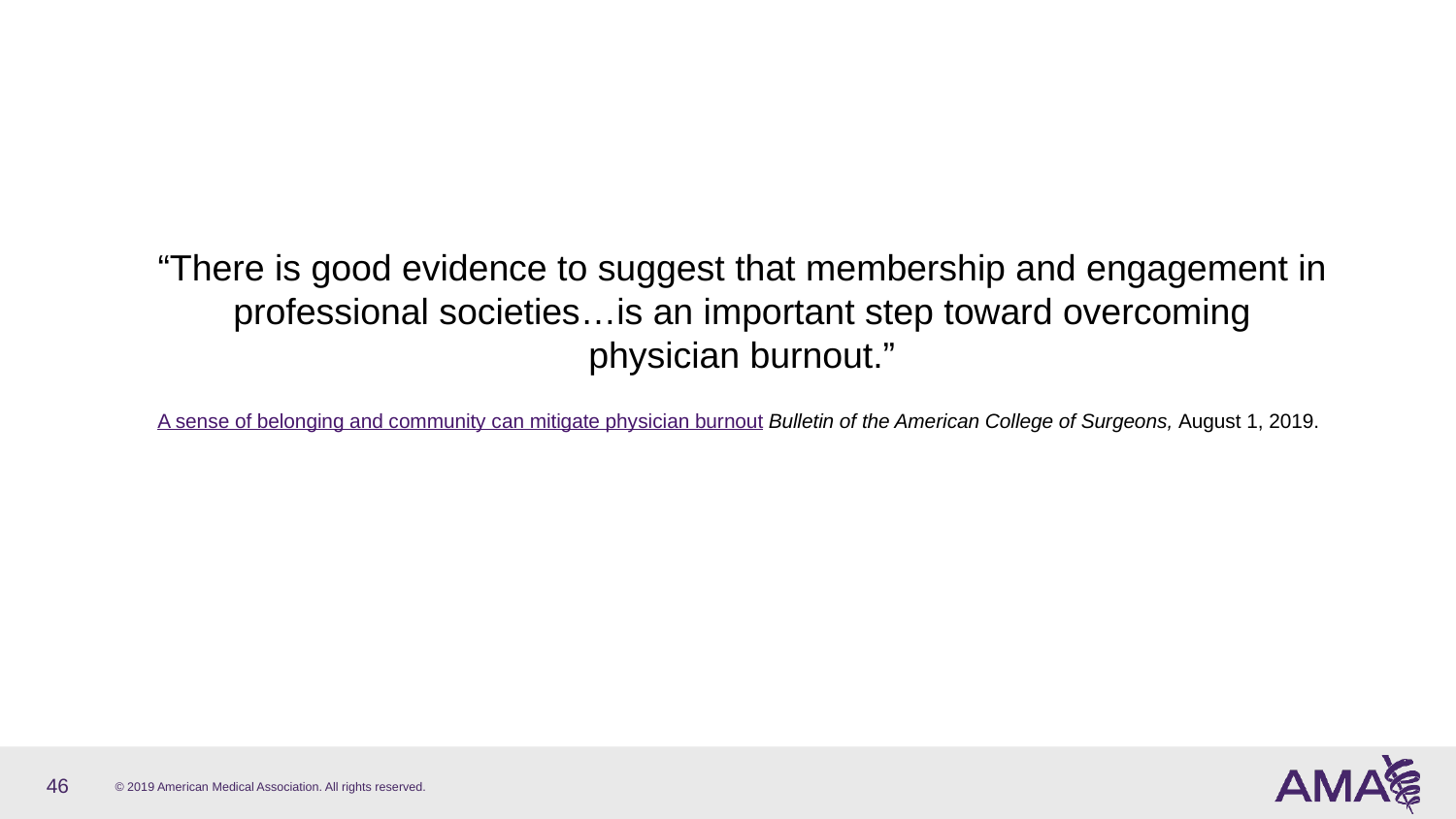

“There is good evidence to suggest that membership and engagement in professional societies…is an important step toward overcoming physician burnout.”
A sense of belonging and community can mitigate physician burnout Bulletin of the American College of Surgeons, August 1, 2019.
46